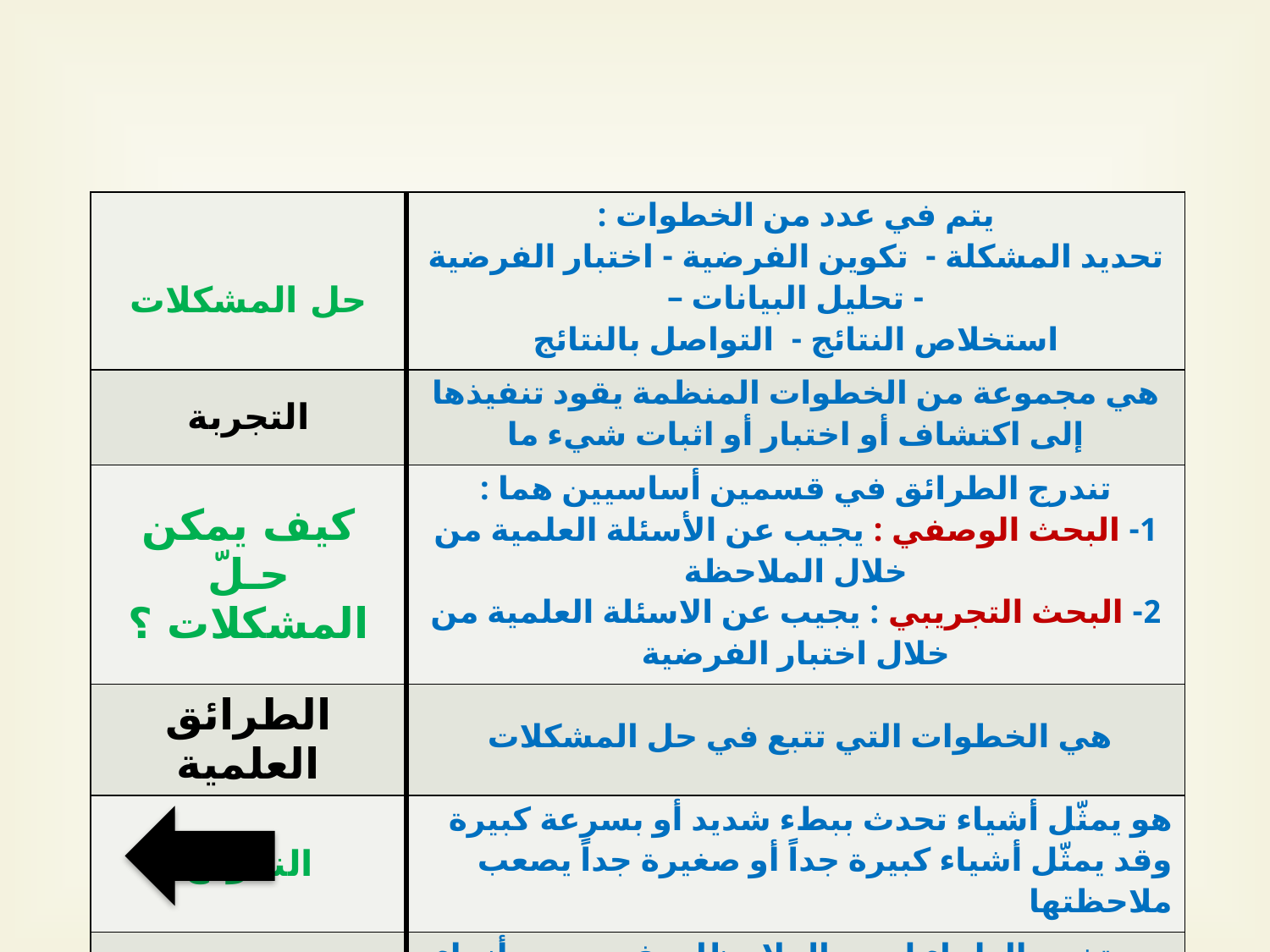

| حل المشكلات | يتم في عدد من الخطوات : تحديد المشكلة - تكوين الفرضية - اختبار الفرضية - تحليل البيانات – استخلاص النتائج - التواصل بالنتائج |
| --- | --- |
| التجربة | هي مجموعة من الخطوات المنظمة يقود تنفيذها إلى اكتشاف أو اختبار أو اثبات شيء ما |
| كيف يمكن حـلّ المشكلات ؟ | تندرج الطرائق في قسمين أساسيين هما : 1- البحث الوصفي : يجيب عن الأسئلة العلمية من خلال الملاحظة 2- البحث التجريبي : يجيب عن الاسئلة العلمية من خلال اختبار الفرضية |
| الطرائق العلمية | هي الخطوات التي تتبع في حل المشكلات |
| النموذج | هو يمثّل أشياء تحدث ببطء شديد أو بسرعة كبيرة وقد يمثّل أشياء كبيرة جداً أو صغيرة جداً يصعب ملاحظتها |
| القياسات العلمية | يستخدم العلماء لجمع الملاحظات في جميع أنحاء العالم نظاماً للقياس يسمى ] النظام العالمي للوحدات SI [ |